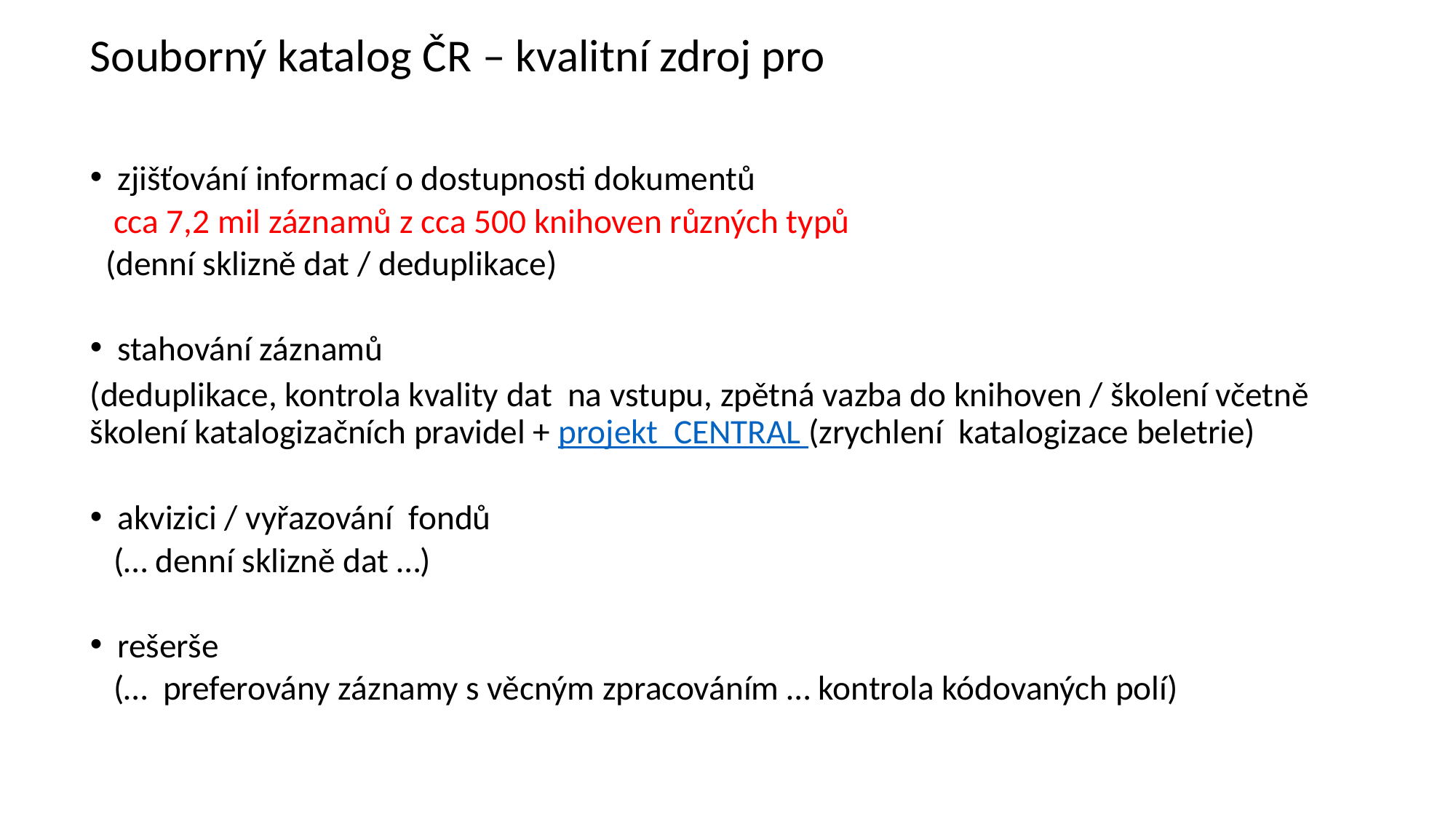

# Souborný katalog ČR – kvalitní zdroj pro
zjišťování informací o dostupnosti dokumentů
   cca 7,2 mil záznamů z cca 500 knihoven různých typů
  (denní sklizně dat / deduplikace)

stahování záznamů
(deduplikace, kontrola kvality dat  na vstupu, zpětná vazba do knihoven / školení včetně školení katalogizačních pravidel + projekt  CENTRAL (zrychlení  katalogizace beletrie)

akvizici / vyřazování  fondů
   (… denní sklizně dat …)

rešerše
   (…  preferovány záznamy s věcným zpracováním … kontrola kódovaných polí)